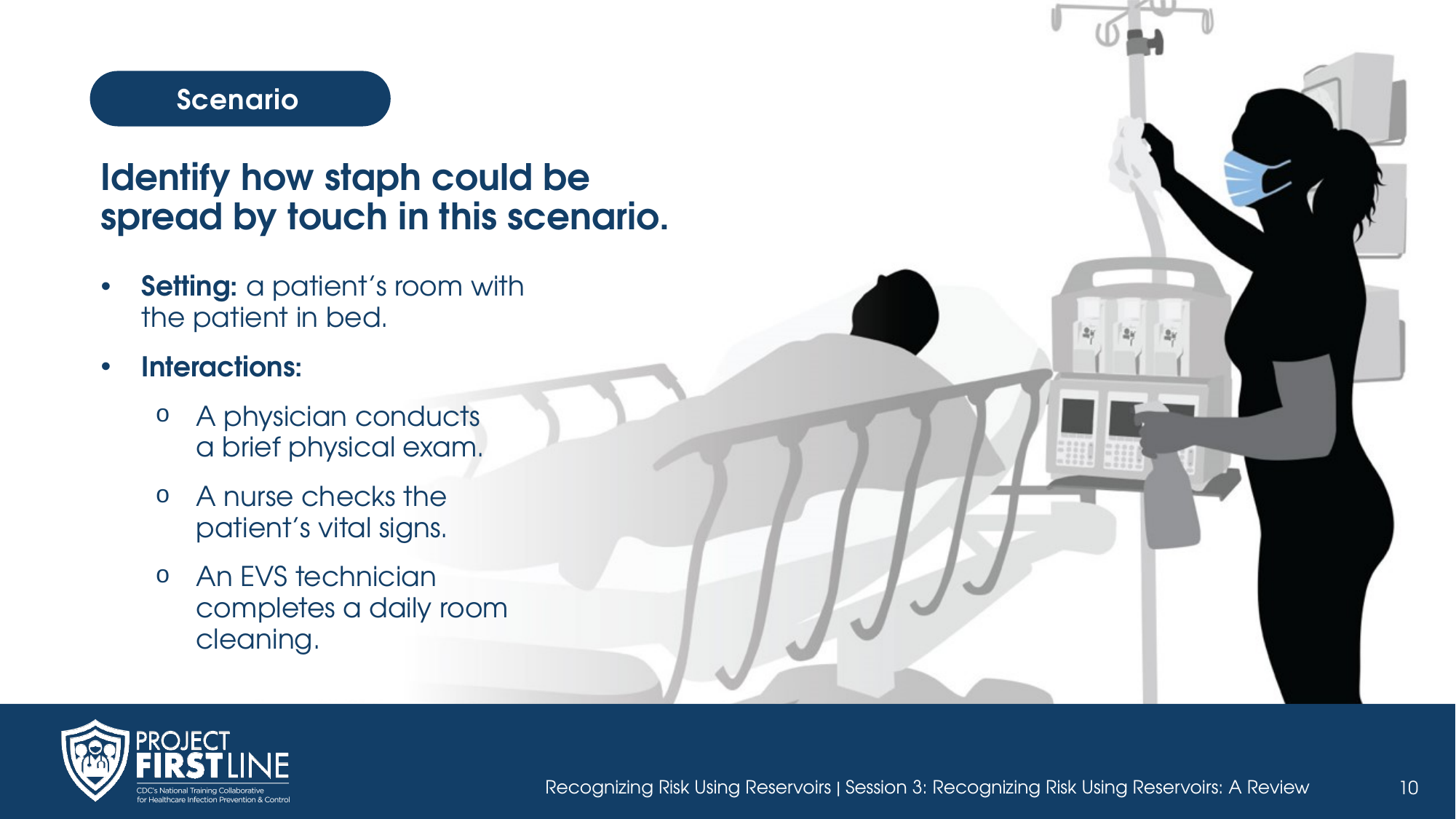

Scenario
# Identify how staph could be spread by touch in this scenario.
Setting: a patient’s room with the patient in bed.
Interactions:
A physician conducts
a brief physical exam.
A nurse checks the patient’s vital signs.
An EVS technician completes a daily room cleaning.